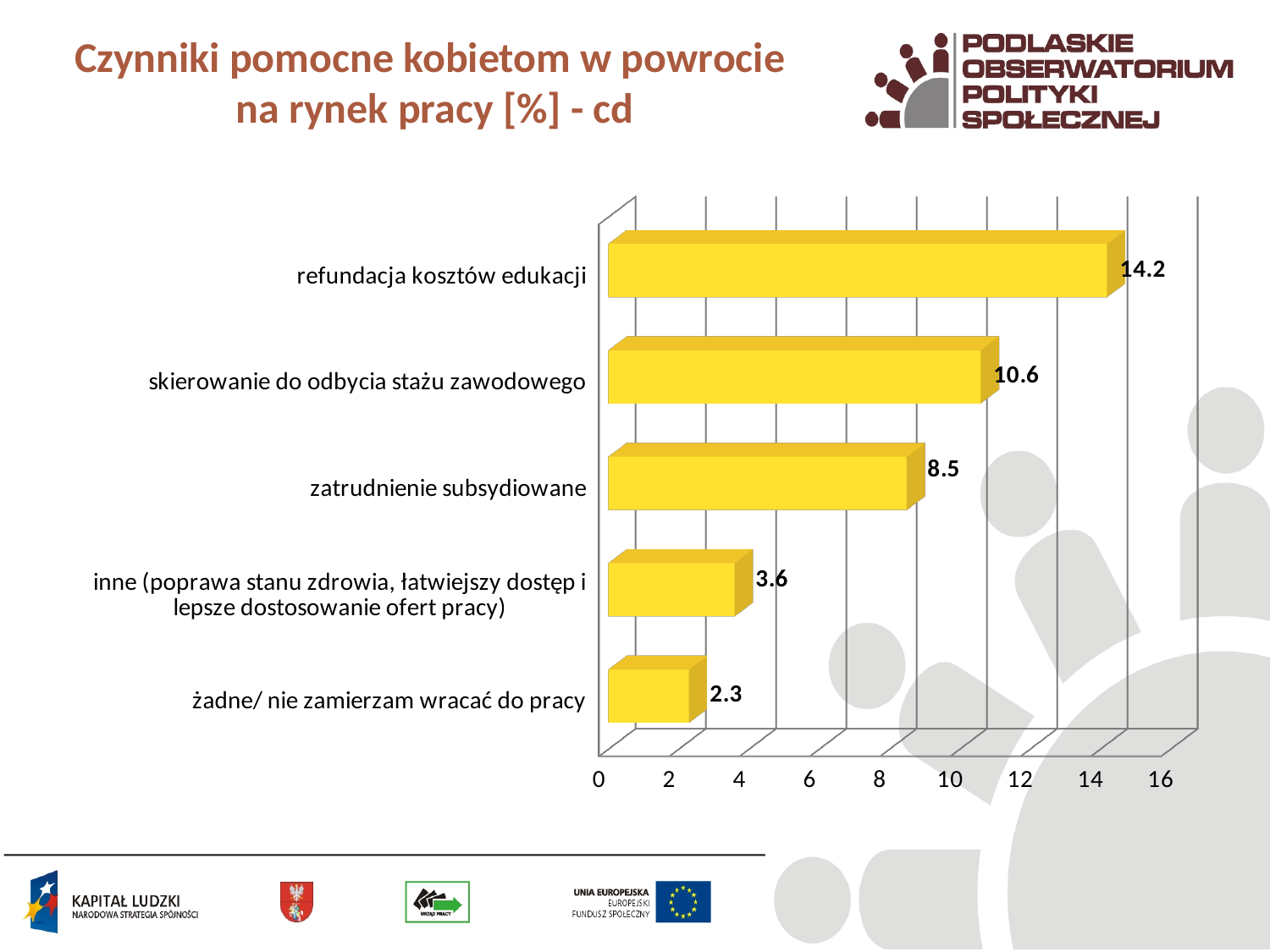

# Czynniki pomocne kobietom w powrocie na rynek pracy [%] - cd

[unsupported chart]